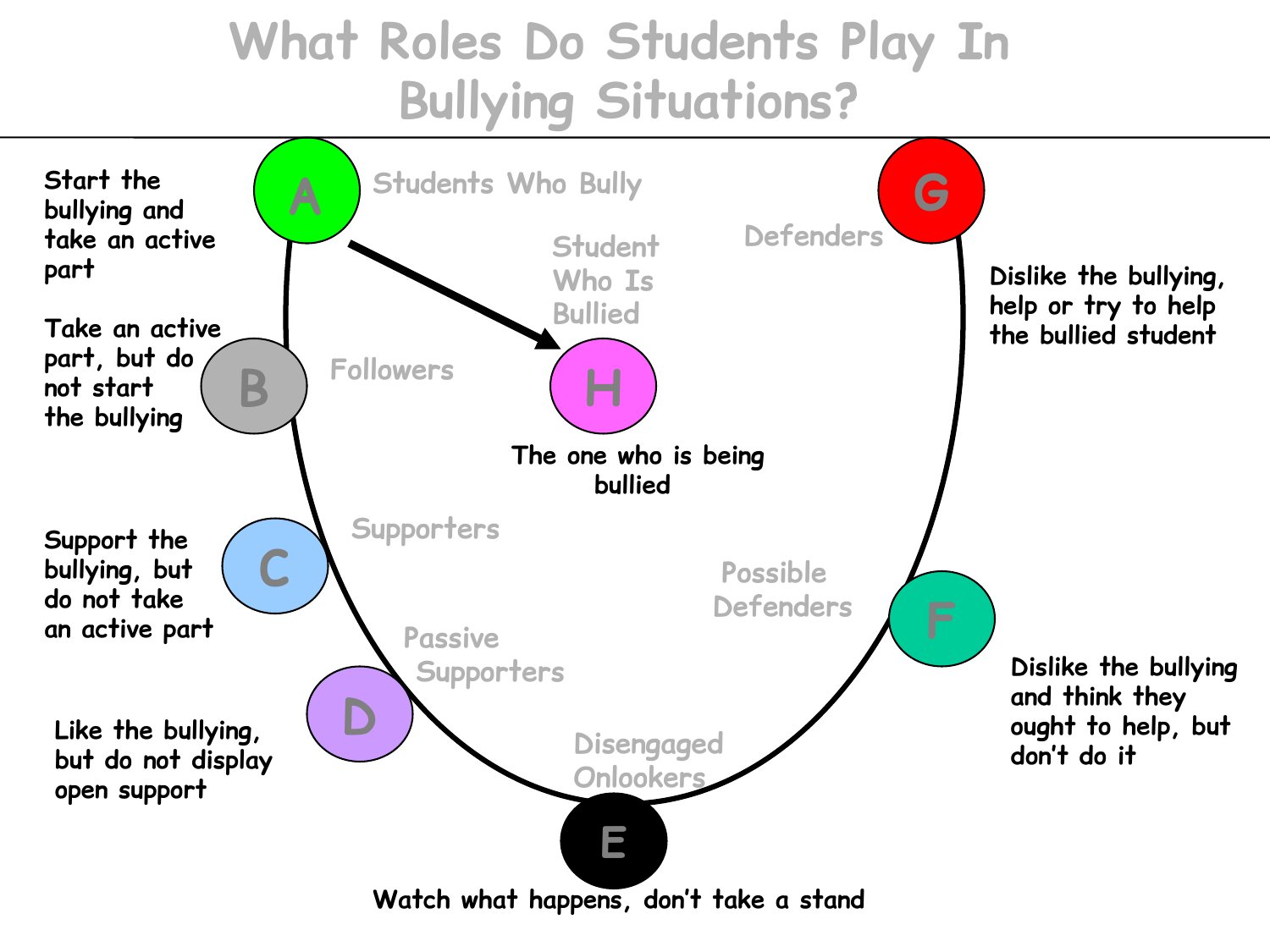

What Roles Do Students Play In
Bullying Situations?

G
Start the bullying and take an active
part
A
Students Who Bully
    Defenders

Student Who Is Bullied

Dislike the bullying, help or try to help the bullied student
Take an active
part, but do    not start     the bullying
B
H
Followers
The one who is being bullied
Supporters
Support the bullying, but do not take an active part
C

  Possible
 Defenders
F
Passive
 Supporters
Dislike the bullying and think they ought to help, but don’t do it
D
Like the bullying,
but do not display
open support
Disengaged
Onlookers
E
Watch what happens, don’t take a stand